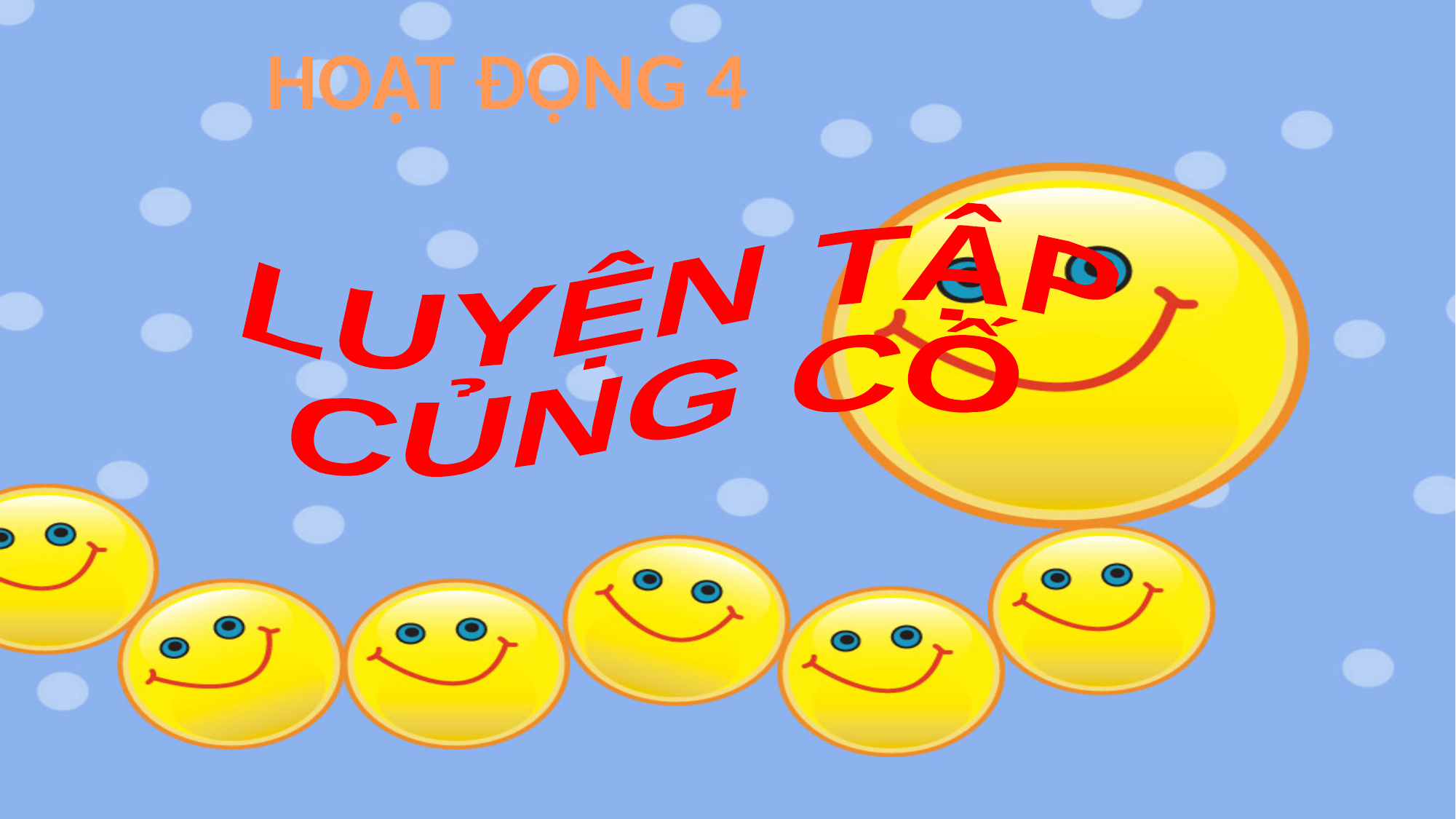

HOẠT ĐỘNG 4
LUYỆN TẬP
CỦNG CỐ